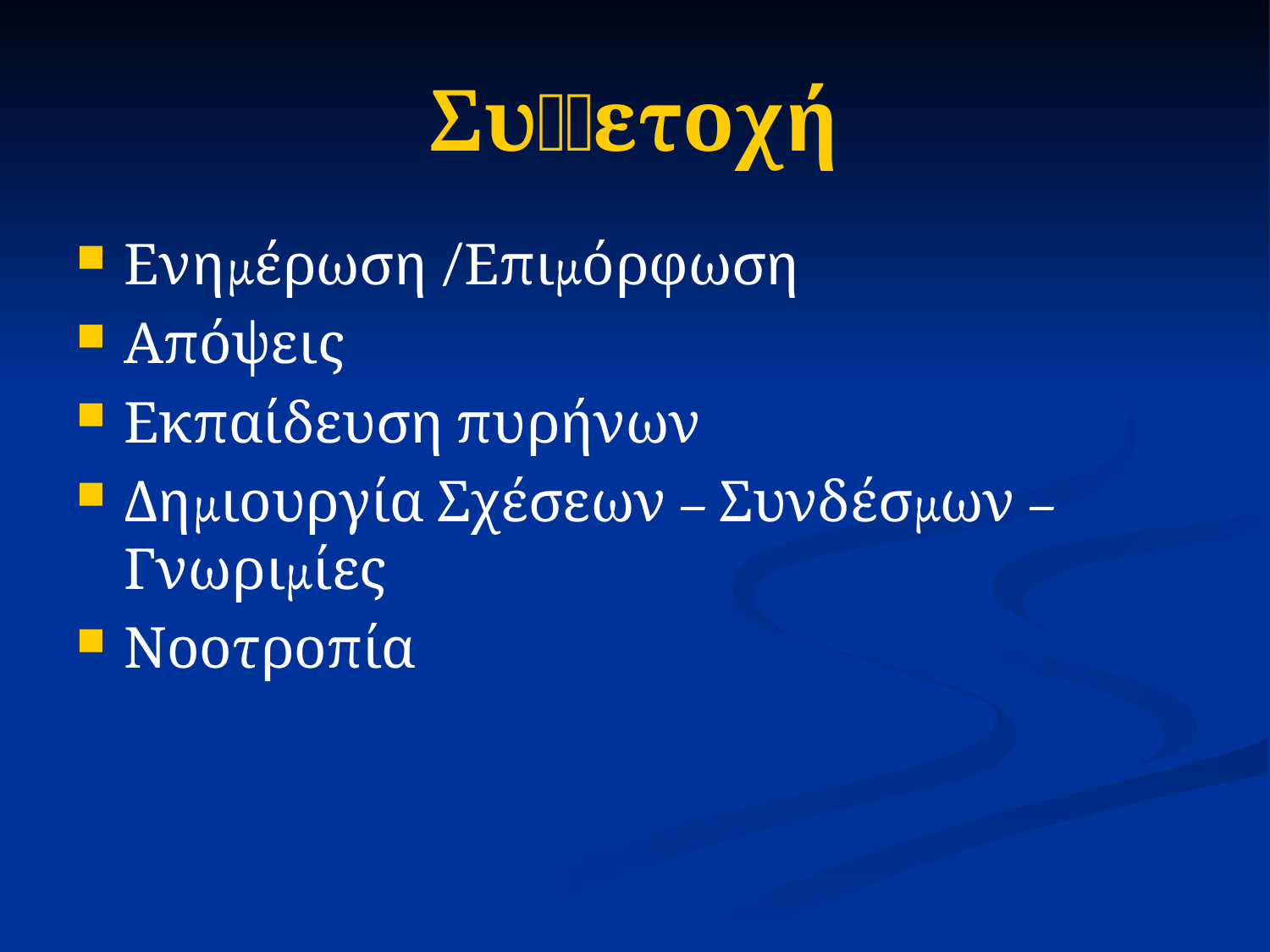

# Συμμετοχή
Ενημέρωση /Επιμόρφωση
Απόψεις
Εκπαίδευση πυρήνων
Δημιουργία Σχέσεων – Συνδέσμων – Γνωριμίες
Νοοτροπία